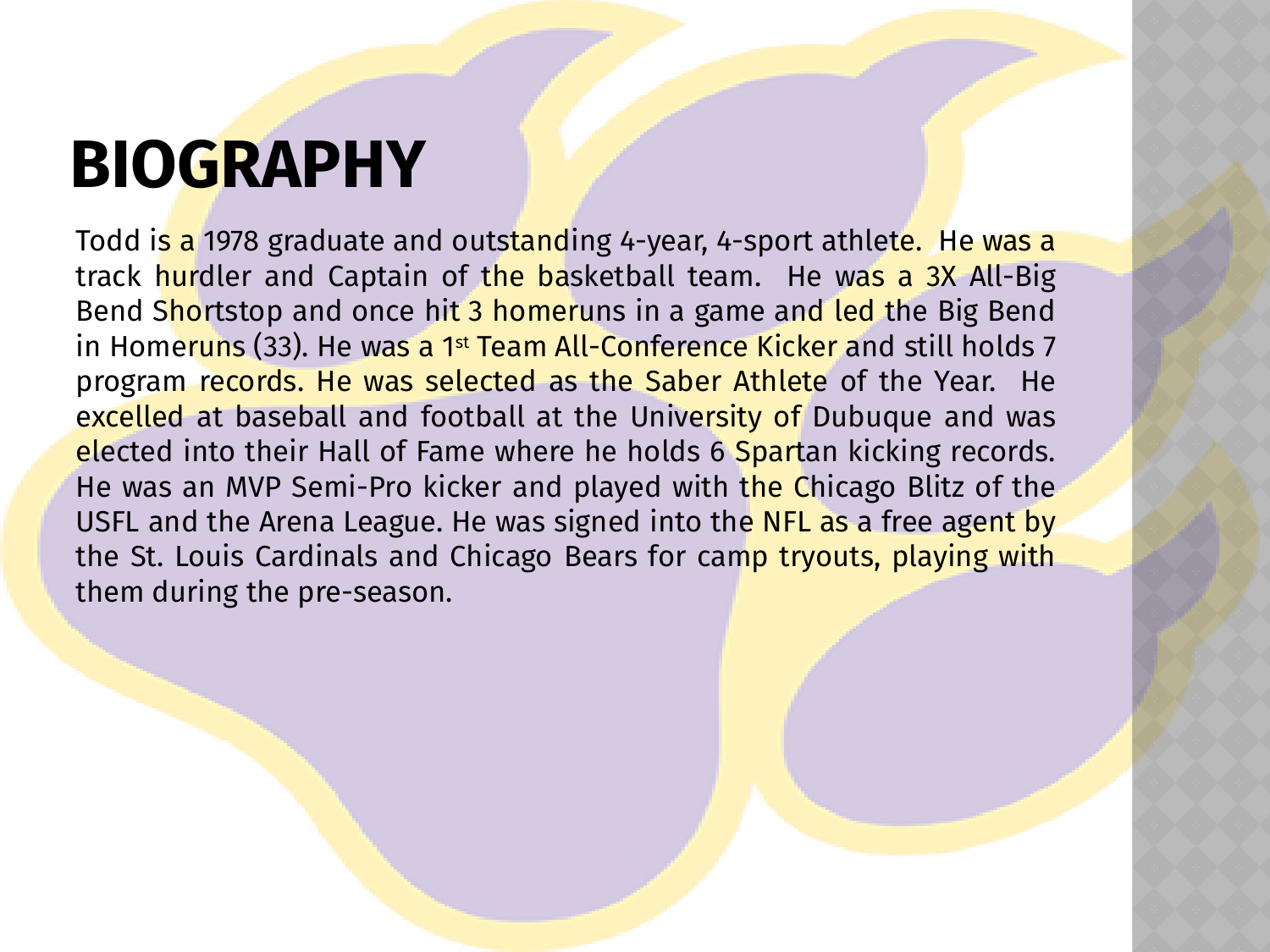

# Biography
Todd is a 1978 graduate and outstanding 4-year, 4-sport athlete.  He was a track hurdler and Captain of the basketball team.  He was a 3X All-Big Bend Shortstop and once hit 3 homeruns in a game and led the Big Bend in Homeruns (33). He was a 1st Team All-Conference Kicker and still holds 7 program records. He was selected as the Saber Athlete of the Year.  He excelled at baseball and football at the University of Dubuque and was elected into their Hall of Fame where he holds 6 Spartan kicking records. He was an MVP Semi-Pro kicker and played with the Chicago Blitz of the USFL and the Arena League. He was signed into the NFL as a free agent by the St. Louis Cardinals and Chicago Bears for camp tryouts, playing with them during the pre-season.